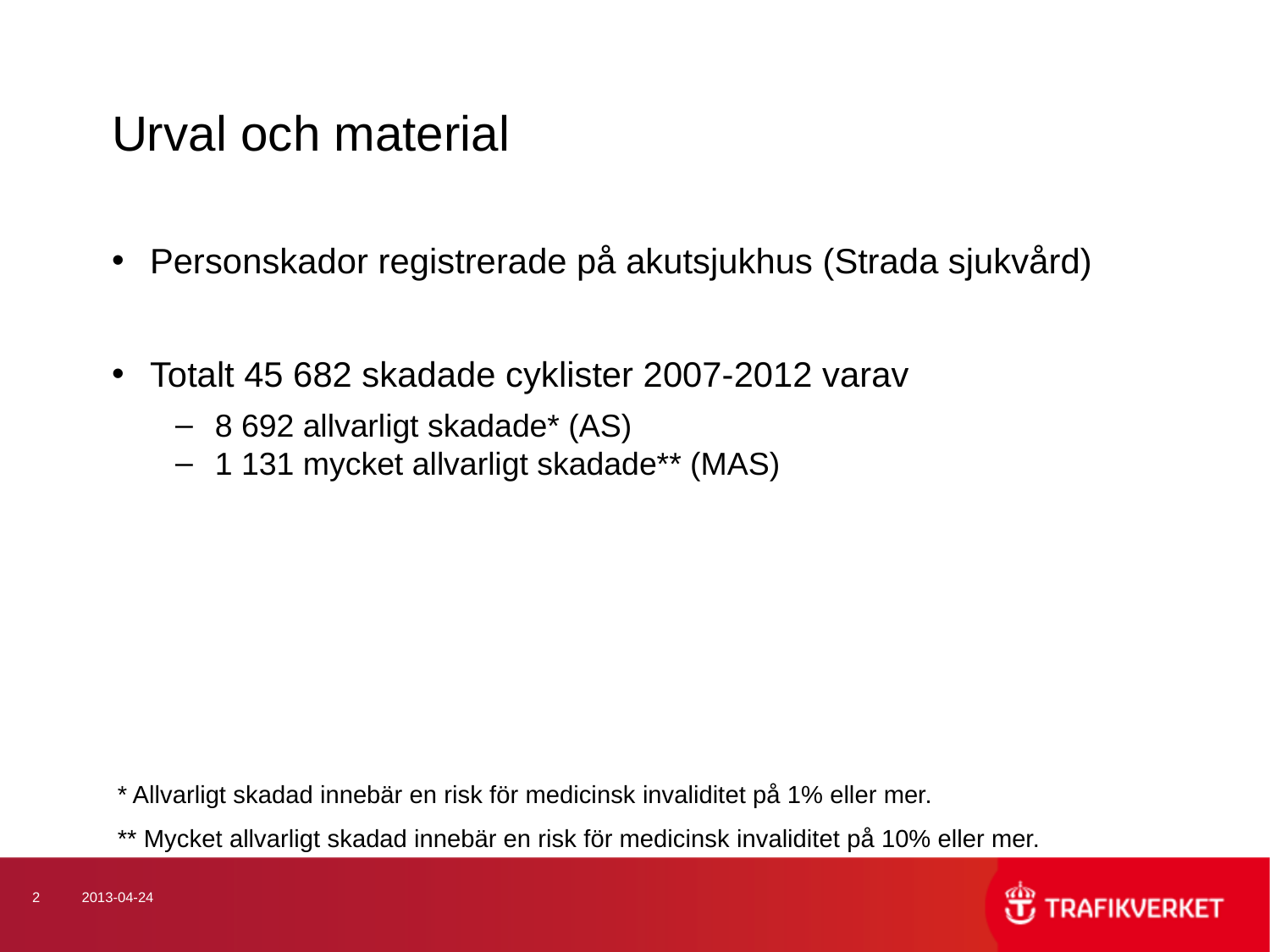

# Urval och material
Personskador registrerade på akutsjukhus (Strada sjukvård)

Totalt 45 682 skadade cyklister 2007-2012 varav
8 692 allvarligt skadade* (AS)
1 131 mycket allvarligt skadade** (MAS)

* Allvarligt skadad innebär en risk för medicinsk invaliditet på 1% eller mer.
** Mycket allvarligt skadad innebär en risk för medicinsk invaliditet på 10% eller mer.